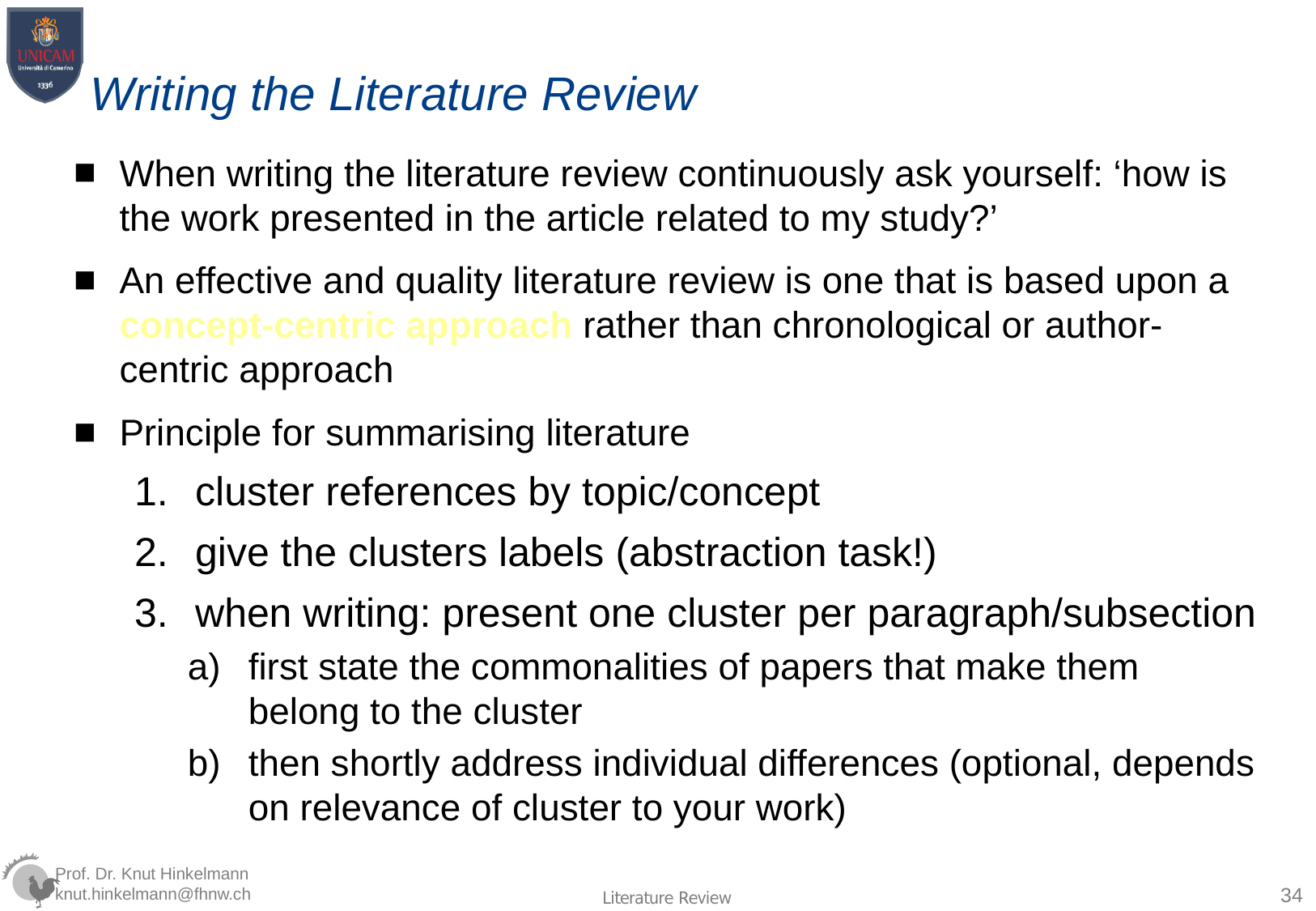

# Writing the Literature Review
When writing the literature review continuously ask yourself: ‘how is the work presented in the article related to my study?’
An effective and quality literature review is one that is based upon a concept-centric approach rather than chronological or author-centric approach
Principle for summarising literature
cluster references by topic/concept
give the clusters labels (abstraction task!)
when writing: present one cluster per paragraph/subsection
first state the commonalities of papers that make them belong to the cluster
then shortly address individual differences (optional, depends on relevance of cluster to your work)

34
Literature Review